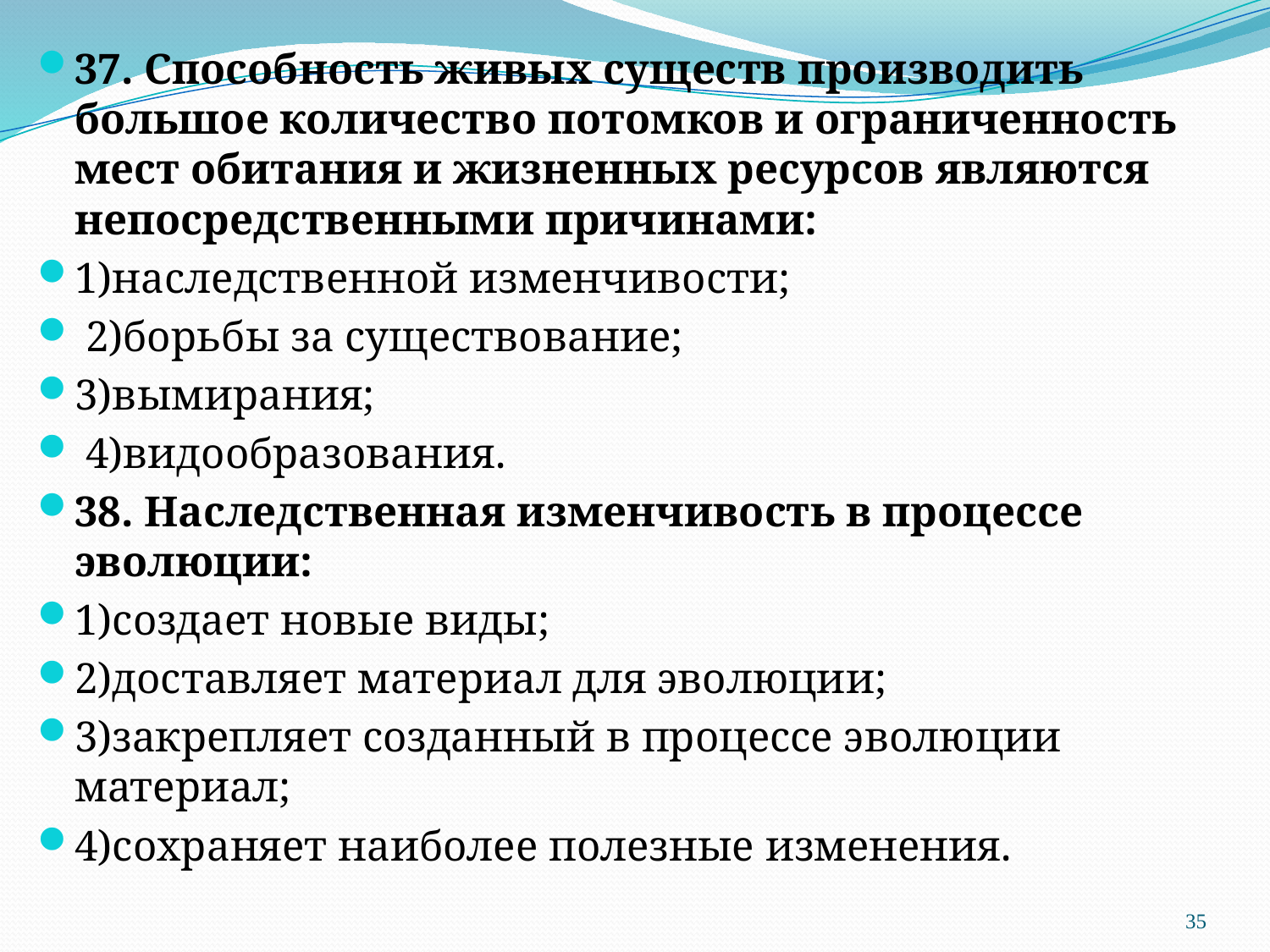

37. Способность живых существ производить большое количество потомков и ограниченность мест обитания и жизненных ресурсов являются непосредственными причинами:
1)наследственной изменчивости;
 2)борьбы за существование;
3)вымирания;
 4)видообразования.
38. Наследственная изменчивость в процессе эволюции:
1)создает новые виды;
2)доставляет материал для эволюции;
3)закрепляет созданный в процессе эволюции материал;
4)сохраняет наиболее полезные изменения.

#
35